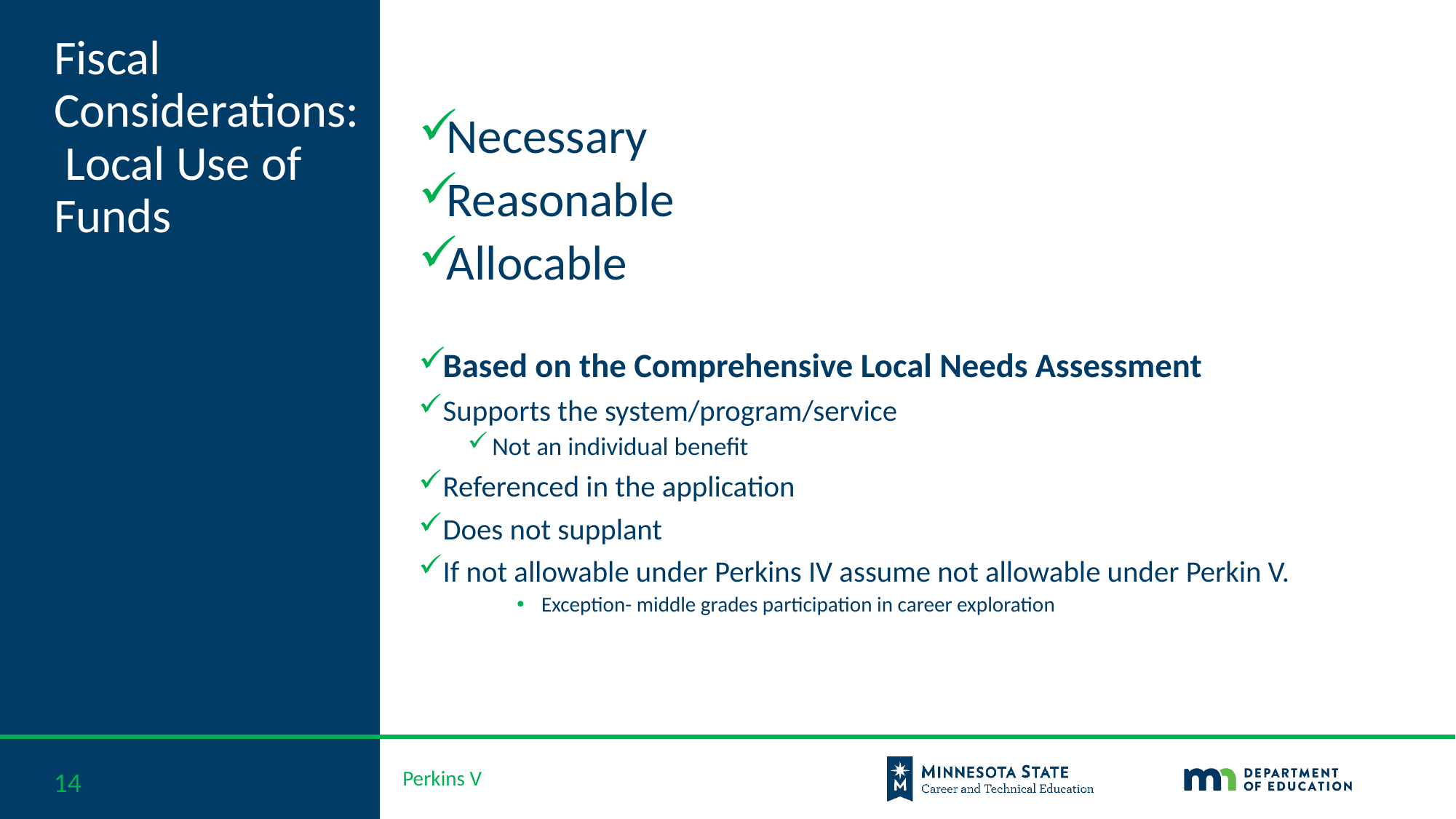

# Fiscal Considerations:  Local Use of Funds
Necessary
Reasonable
Allocable

Based on the Comprehensive Local Needs Assessment
Supports the system/program/service
Not an individual benefit
Referenced in the application
Does not supplant
If not allowable under Perkins IV assume not allowable under Perkin V.
Exception- middle grades participation in career exploration

14